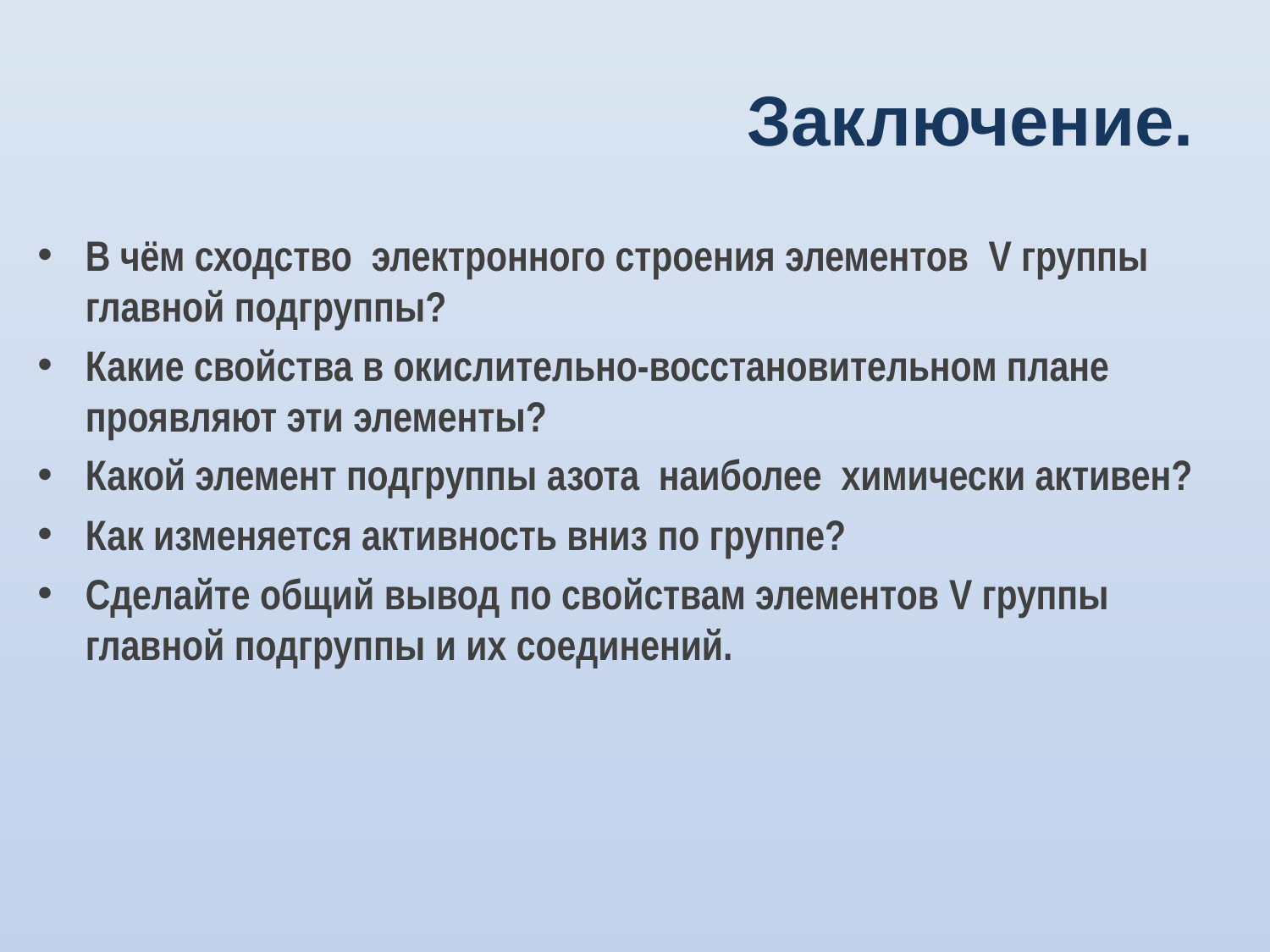

# Заключение.
В чём сходство  электронного строения элементов  V группы главной подгруппы?
Какие свойства в окислительно-восстановительном плане проявляют эти элементы?
Какой элемент подгруппы азота  наиболее  химически активен?
Как изменяется активность вниз по группе?
Сделайте общий вывод по свойствам элементов V группы главной подгруппы и их соединений.